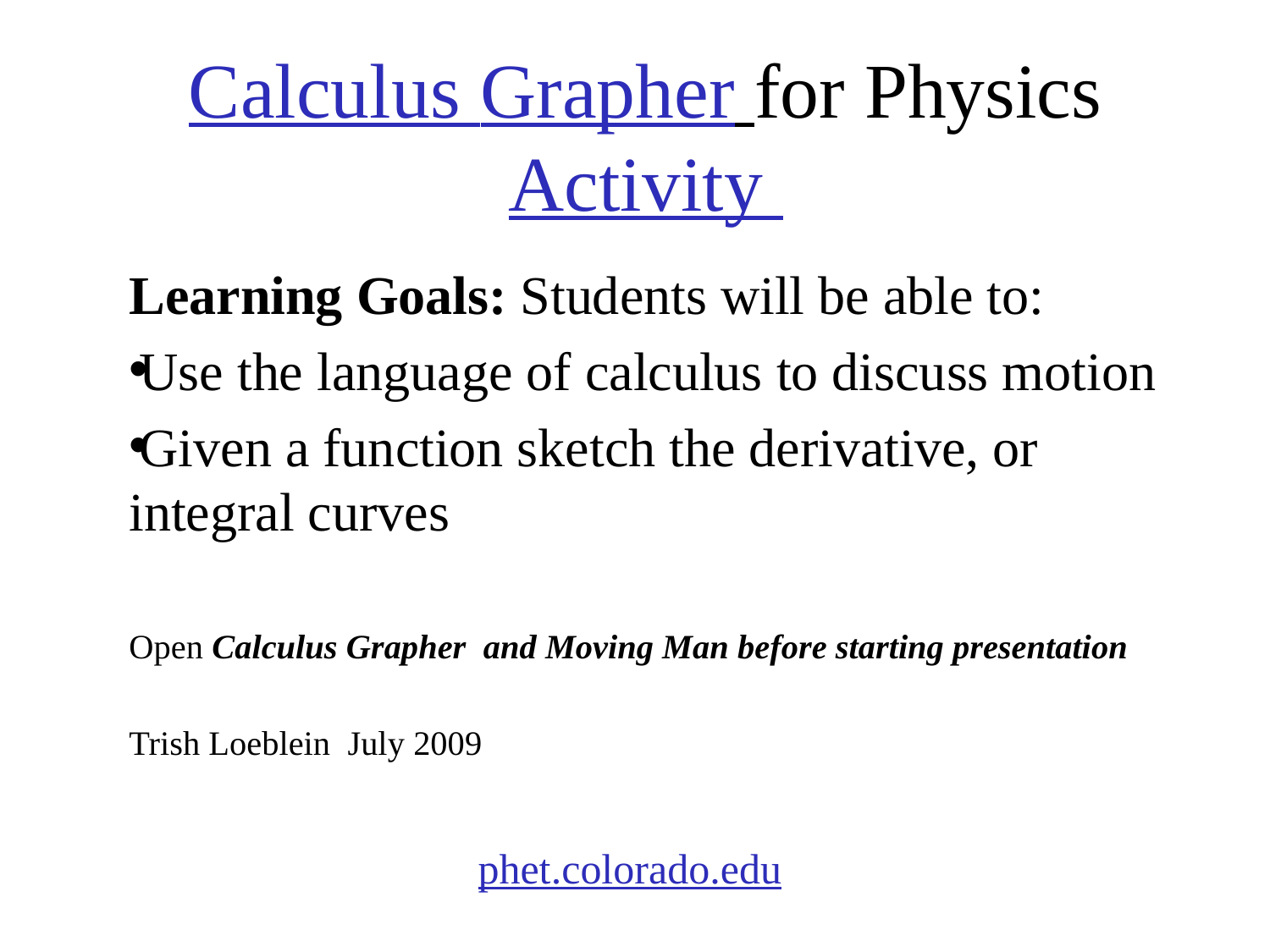

# Calculus Grapher for Physics Activity
Learning Goals: Students will be able to:
Use the language of calculus to discuss motion
Given a function sketch the derivative, or integral curves

Open Calculus Grapher  and Moving Man before starting presentation

Trish Loeblein  July 2009
phet.colorado.edu